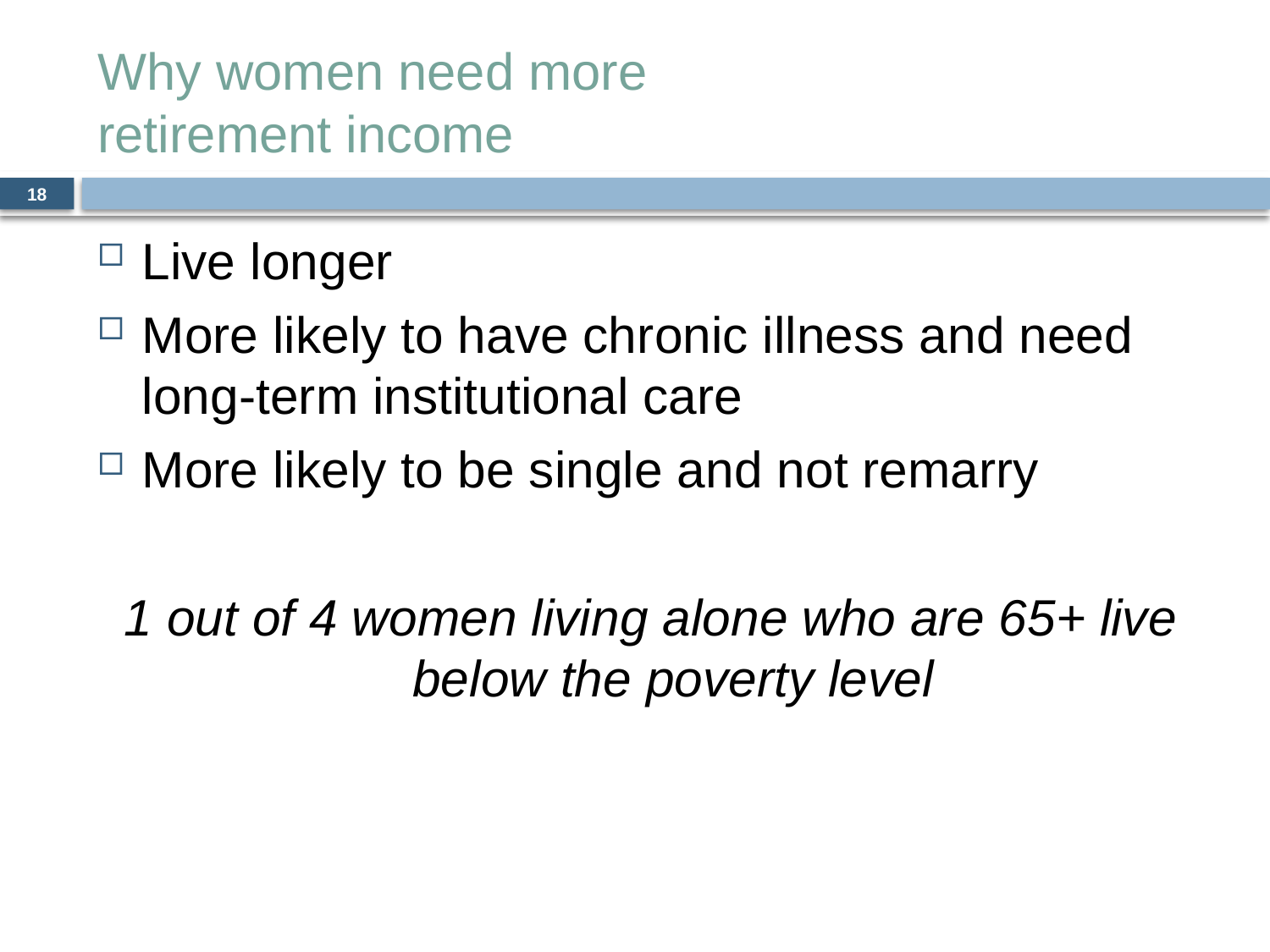

# Why women need more retirement income
18
Live longer
More likely to have chronic illness and need long-term institutional care
More likely to be single and not remarry

1 out of 4 women living alone who are 65+ live below the poverty level